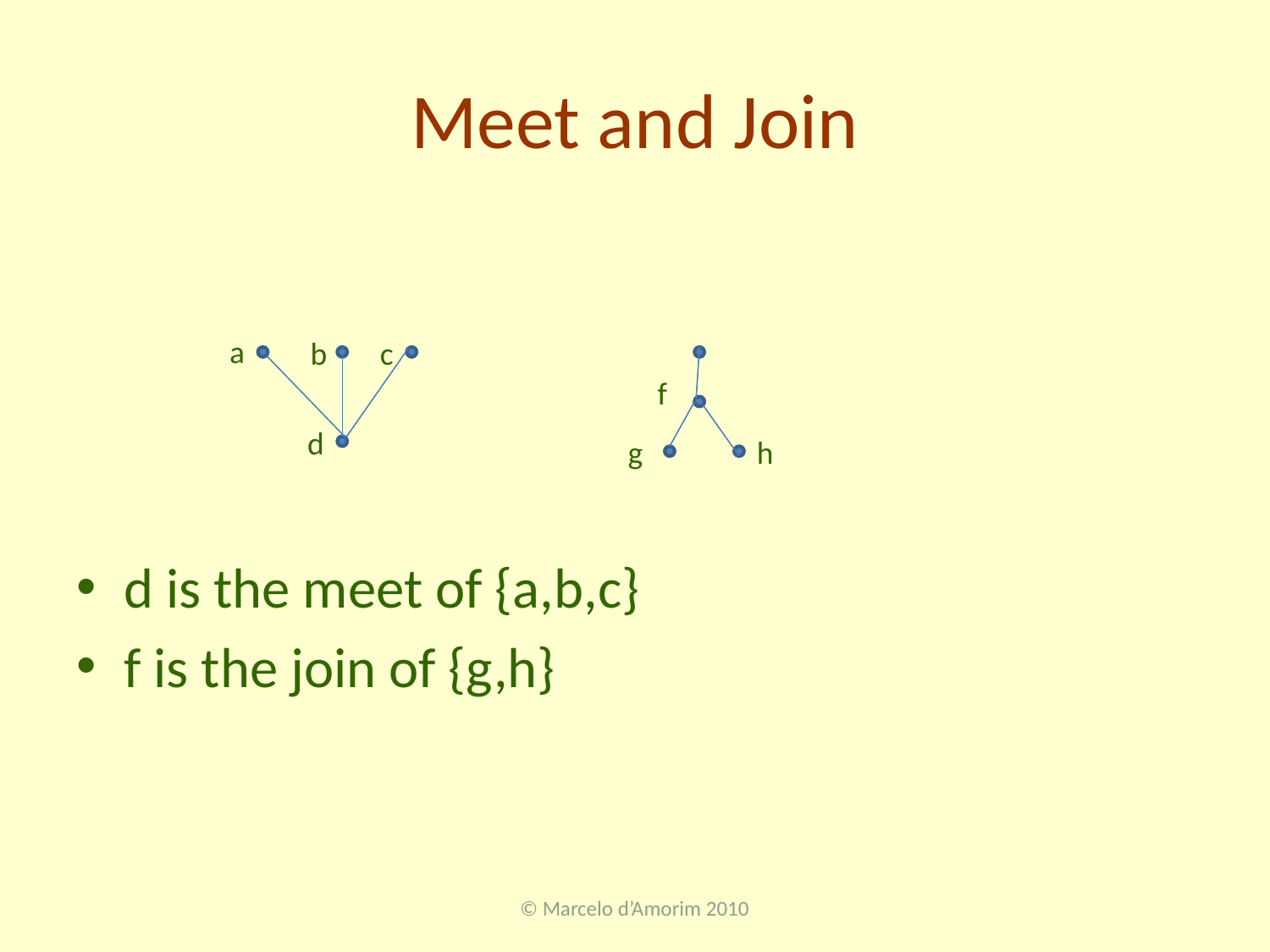

# Meet and Join
a
b
c

f
d
g
h
d is the meet of {a,b,c}
f is the join of {g,h}
© Marcelo d’Amorim 2010